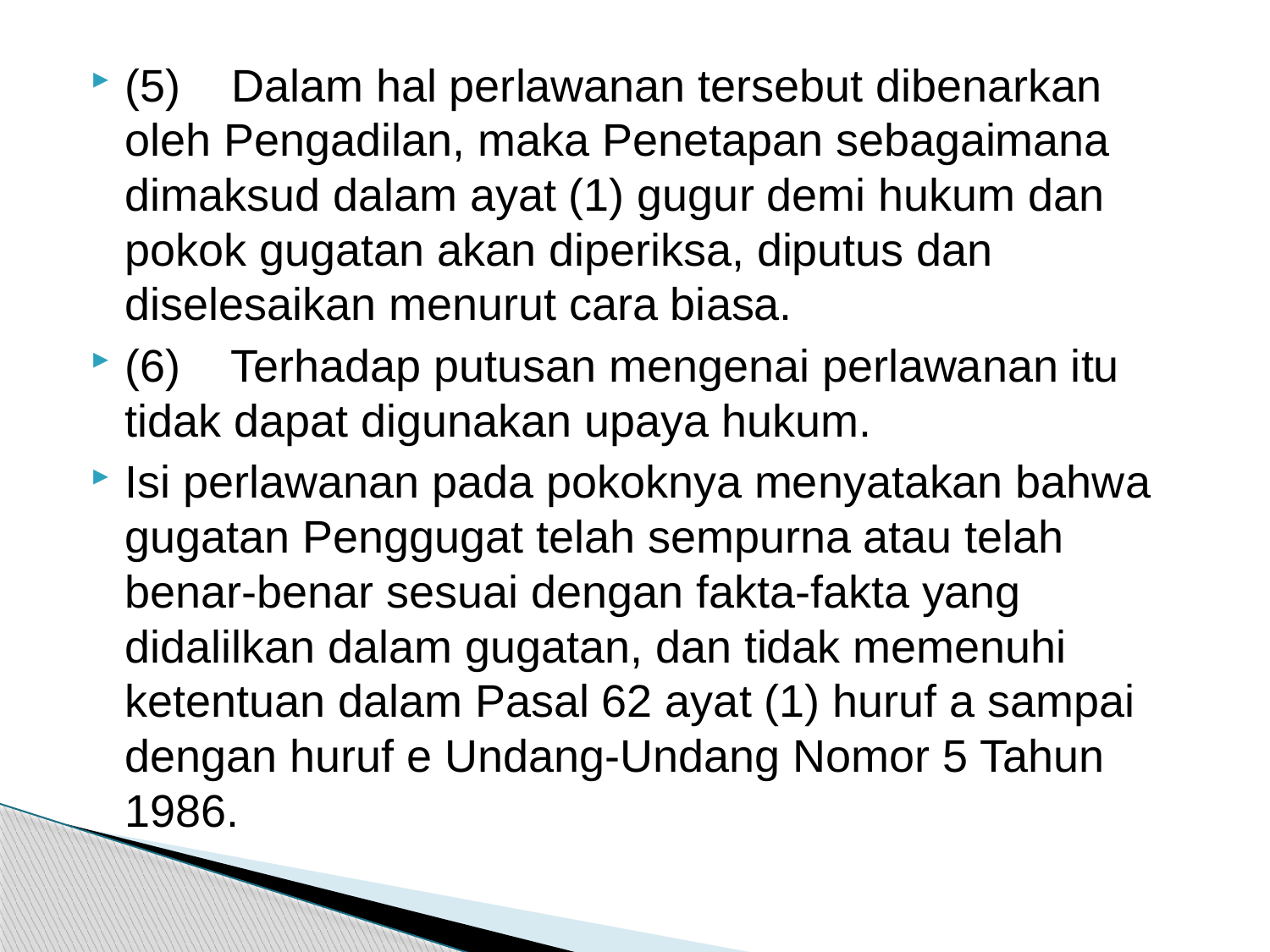

(5)    Dalam hal perlawanan tersebut dibenarkan oleh Pengadilan, maka Penetapan sebagaimana dimaksud dalam ayat (1) gugur demi hukum dan pokok gugatan akan diperiksa, diputus dan diselesaikan menurut cara biasa.
(6)    Terhadap putusan mengenai perlawanan itu tidak dapat digunakan upaya hukum.
Isi perlawanan pada pokoknya menyatakan bahwa gugatan Penggugat telah sempurna atau telah benar-benar sesuai dengan fakta-fakta yang didalilkan dalam gugatan, dan tidak memenuhi ketentuan dalam Pasal 62 ayat (1) huruf a sampai dengan huruf e Undang-Undang Nomor 5 Tahun 1986.